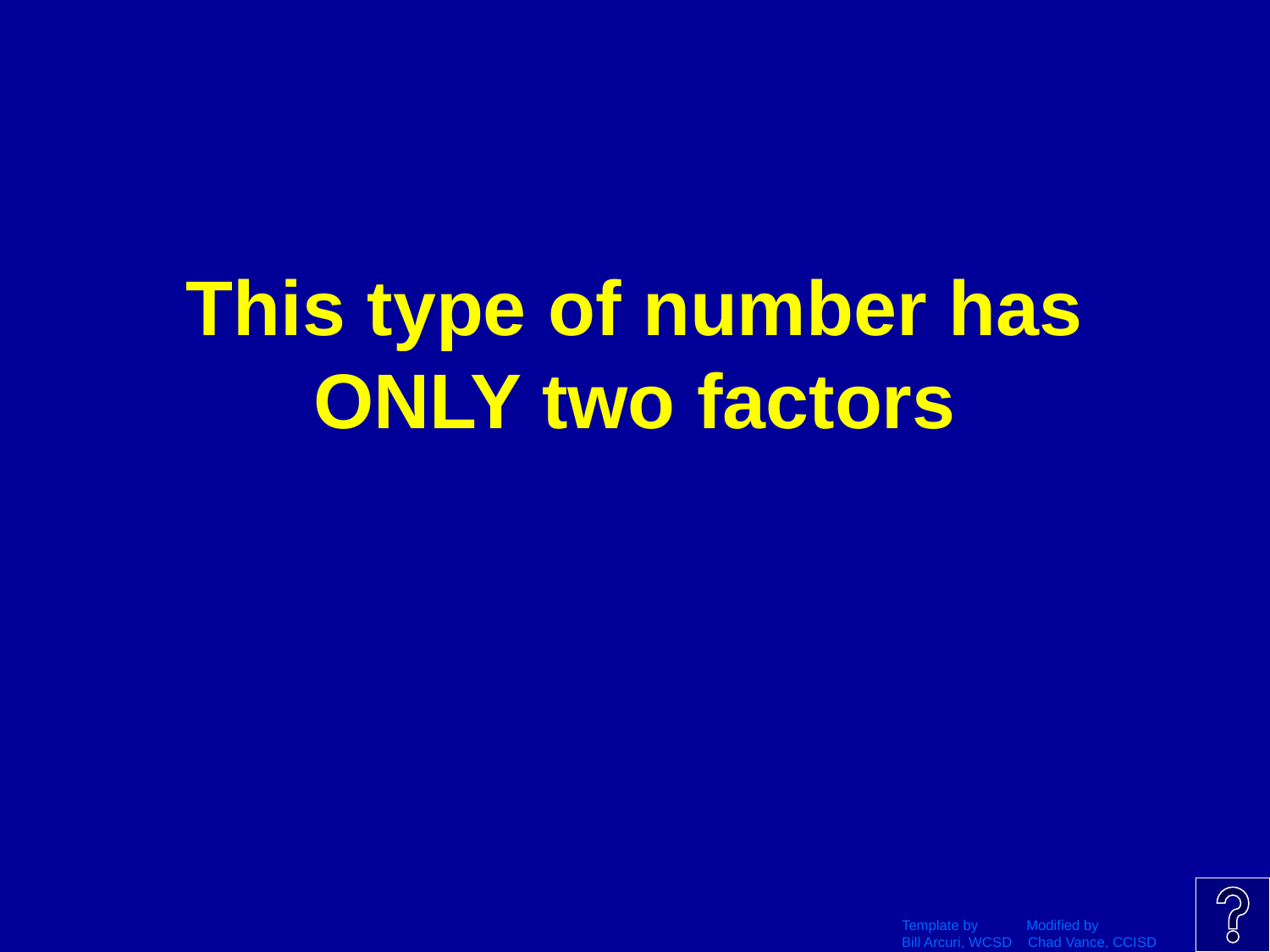

# This type of number has ONLY two factors

Template by            Modified by
Bill Arcuri, WCSD    Chad Vance, CCISD